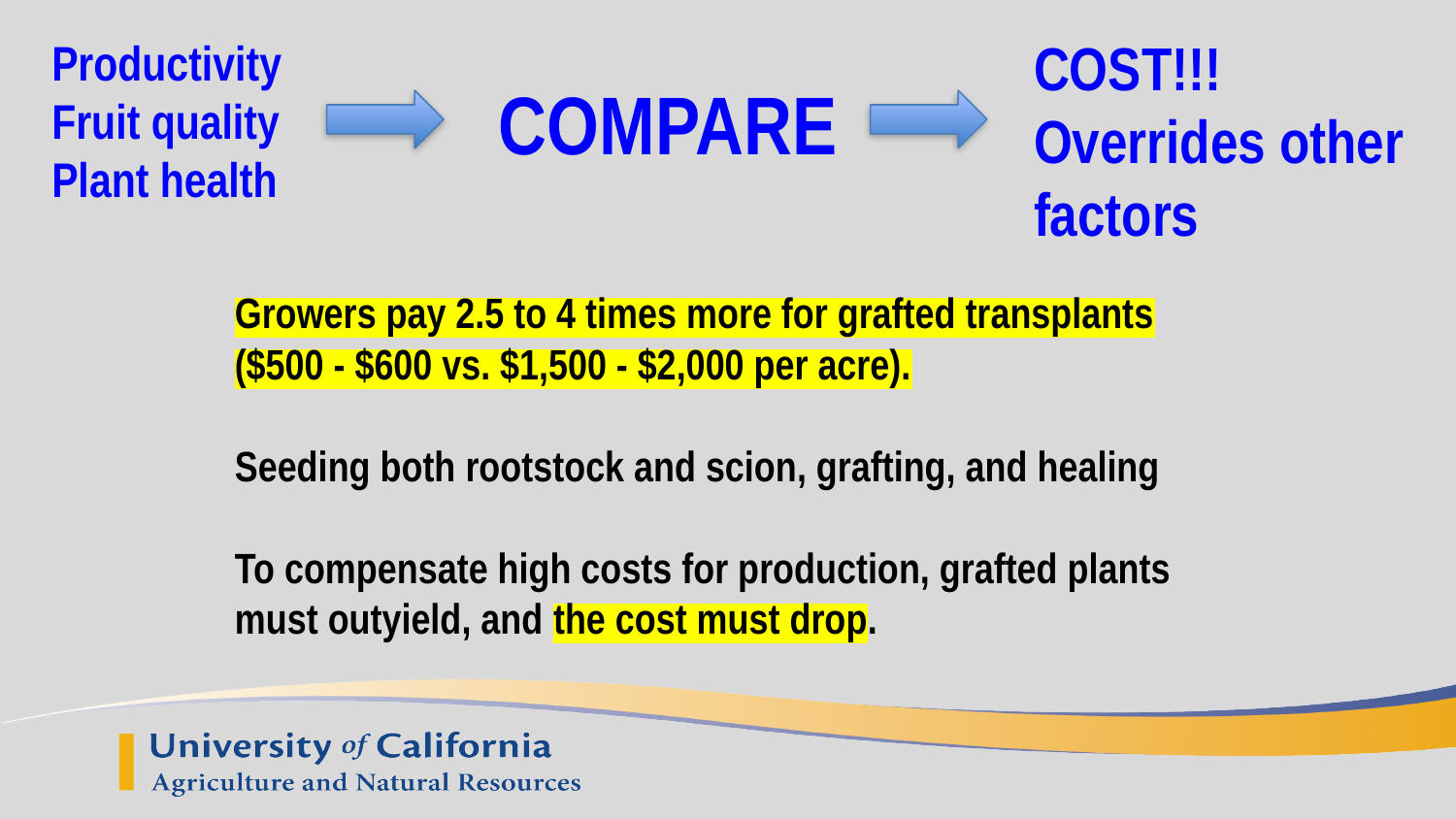

COST!!! Overrides other factors
Productivity
Fruit quality
Plant health
COMPARE

Growers pay 2.5 to 4 times more for grafted transplants ($500 - $600 vs. $1,500 - $2,000 per acre).

Seeding both rootstock and scion, grafting, and healing

To compensate high costs for production, grafted plants must outyield, and the cost must drop.